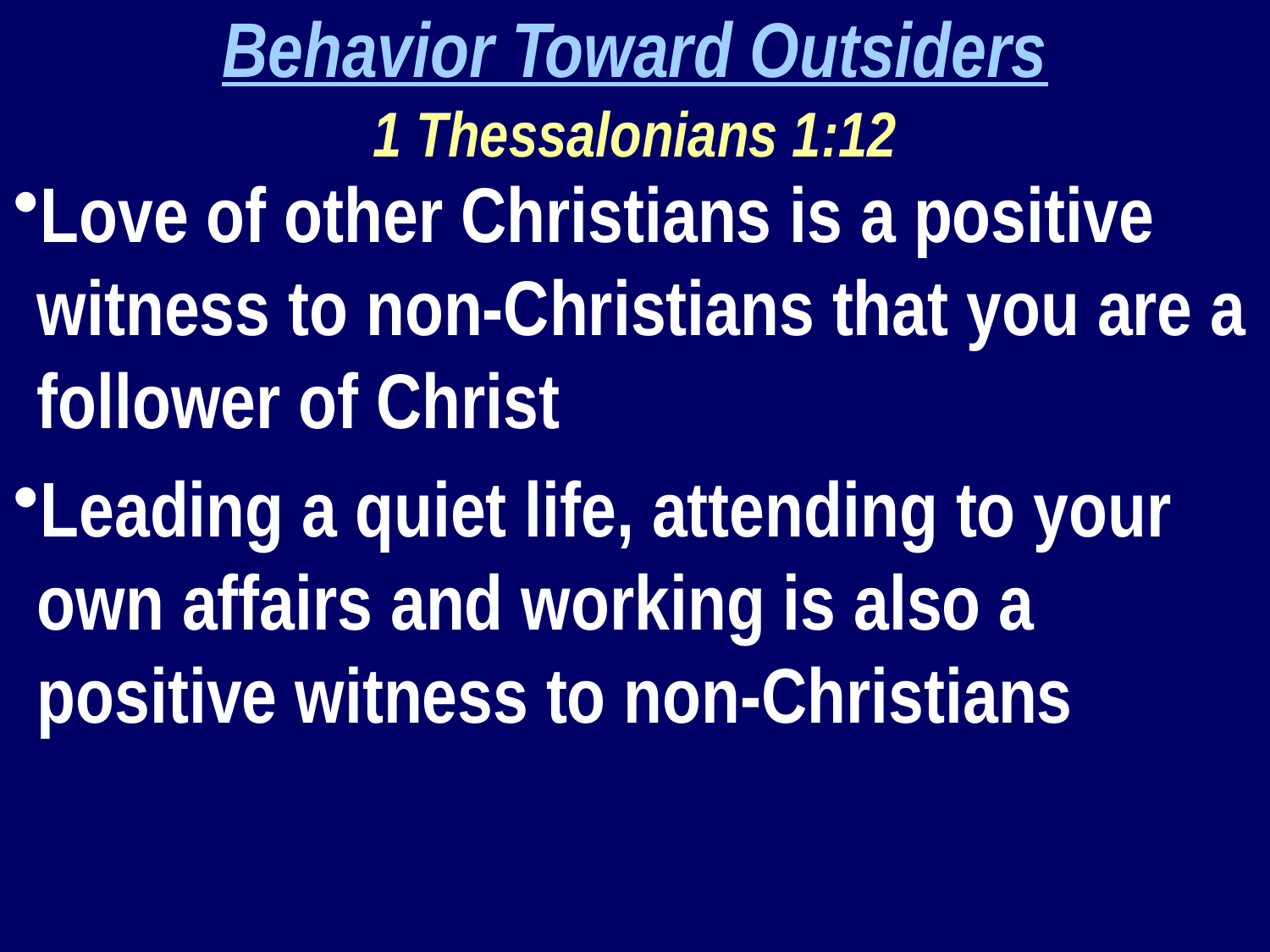

Behavior Toward Outsiders
1 Thessalonians 1:12
Love of other Christians is a positive witness to non-Christians that you are a follower of Christ
Leading a quiet life, attending to your own affairs and working is also a positive witness to non-Christians